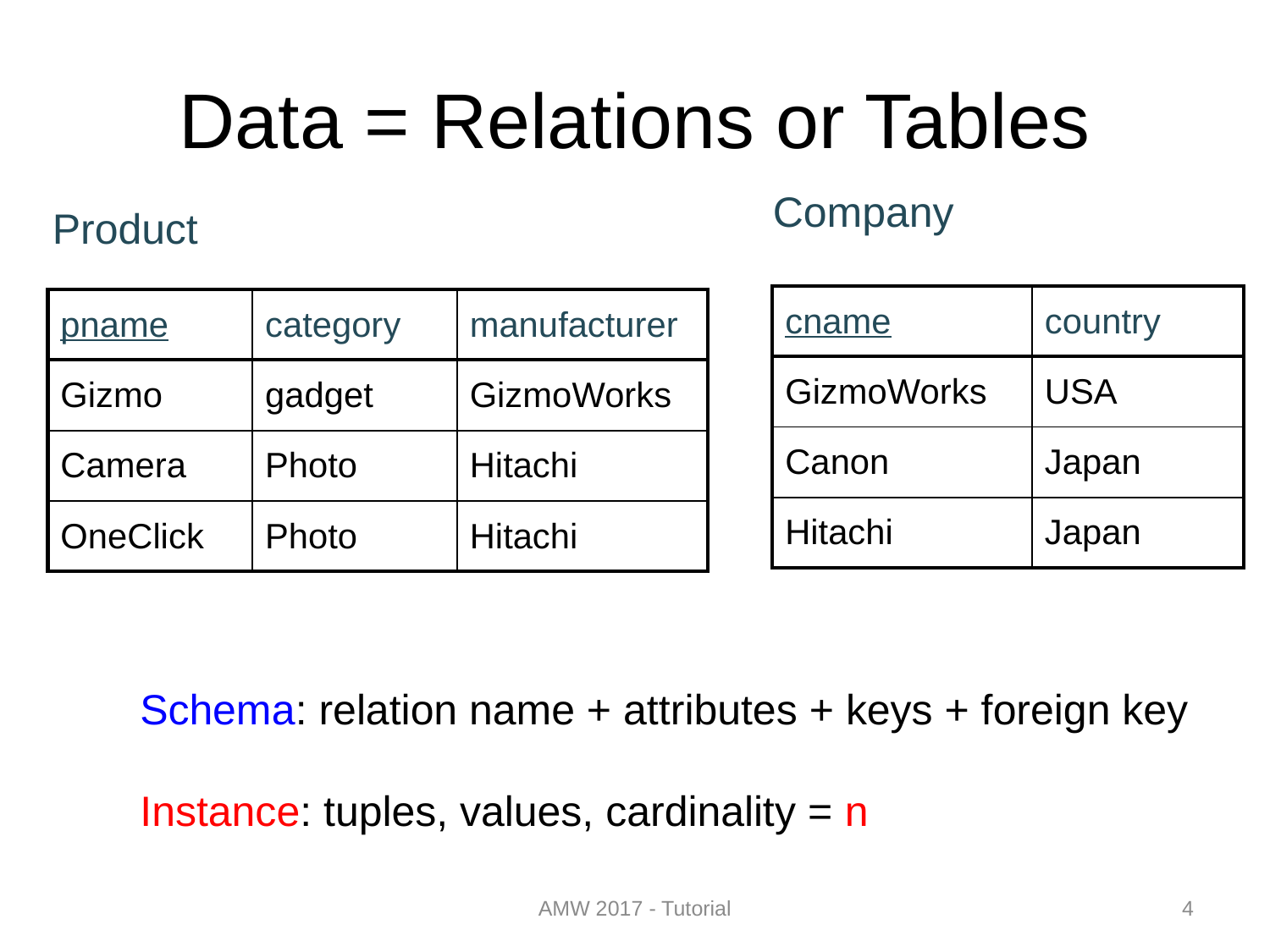

# Data = Relations or Tables
Company
Product
| cname | country |
| --- | --- |
| GizmoWorks | USA |
| Canon | Japan |
| Hitachi | Japan |
| pname | category | manufacturer |
| --- | --- | --- |
| Gizmo | gadget | GizmoWorks |
| Camera | Photo | Hitachi |
| OneClick | Photo | Hitachi |
Schema: relation name + attributes + keys + foreign key

Instance: tuples, values, cardinality = n
AMW 2017 - Tutorial
4